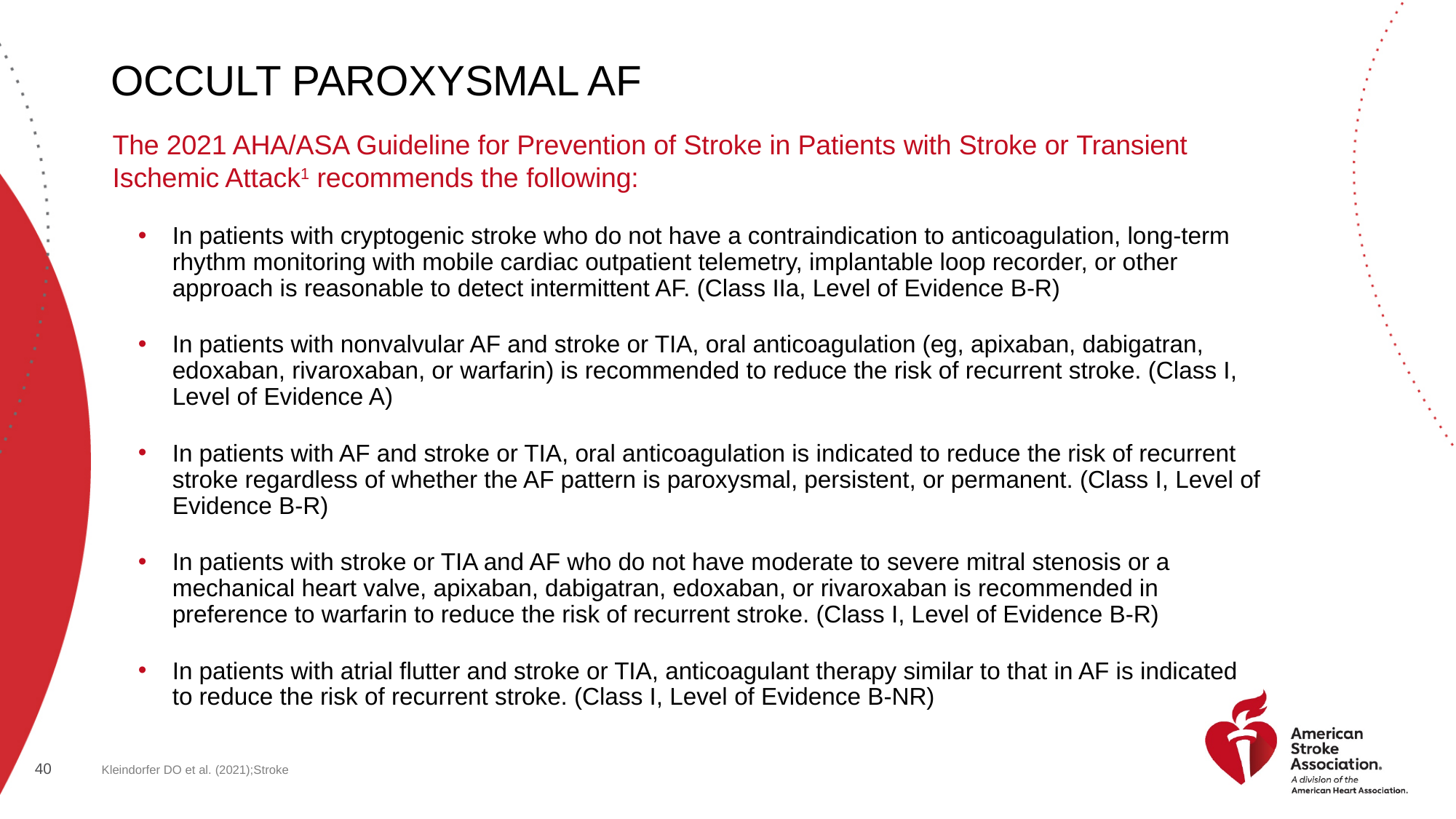

# Occult Paroxysmal AF
The 2021 AHA/ASA Guideline for Prevention of Stroke in Patients with Stroke or Transient Ischemic Attack1 recommends the following:
In patients with cryptogenic stroke who do not have a contraindication to anticoagulation, long-term rhythm monitoring with mobile cardiac outpatient telemetry, implantable loop recorder, or other approach is reasonable to detect intermittent AF. (Class IIa, Level of Evidence B-R)
In patients with nonvalvular AF and stroke or TIA, oral anticoagulation (eg, apixaban, dabigatran, edoxaban, rivaroxaban, or warfarin) is recommended to reduce the risk of recurrent stroke. (Class I, Level of Evidence A)
In patients with AF and stroke or TIA, oral anticoagulation is indicated to reduce the risk of recurrent stroke regardless of whether the AF pattern is paroxysmal, persistent, or permanent. (Class I, Level of Evidence B-R)
In patients with stroke or TIA and AF who do not have moderate to severe mitral stenosis or a mechanical heart valve, apixaban, dabigatran, edoxaban, or rivaroxaban is recommended in preference to warfarin to reduce the risk of recurrent stroke. (Class I, Level of Evidence B-R)
In patients with atrial flutter and stroke or TIA, anticoagulant therapy similar to that in AF is indicated to reduce the risk of recurrent stroke. (Class I, Level of Evidence B-NR)
Kleindorfer DO et al. (2021);Stroke